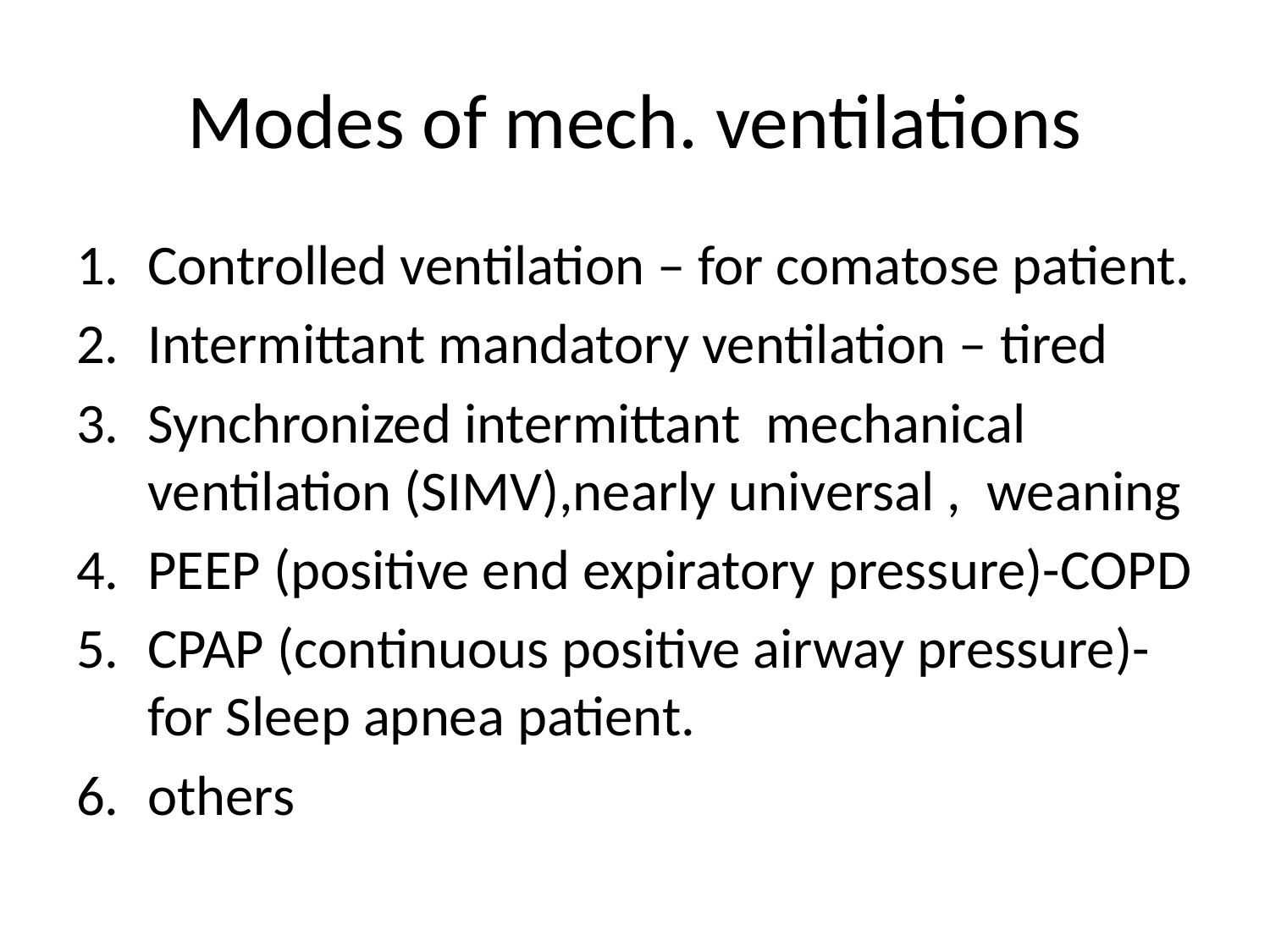

# Modes of mech. ventilations
Controlled ventilation – for comatose patient.
Intermittant mandatory ventilation – tired
Synchronized intermittant  mechanical ventilation (SIMV),nearly universal ,  weaning
PEEP (positive end expiratory pressure)-COPD
CPAP (continuous positive airway pressure)-  for Sleep apnea patient.
others